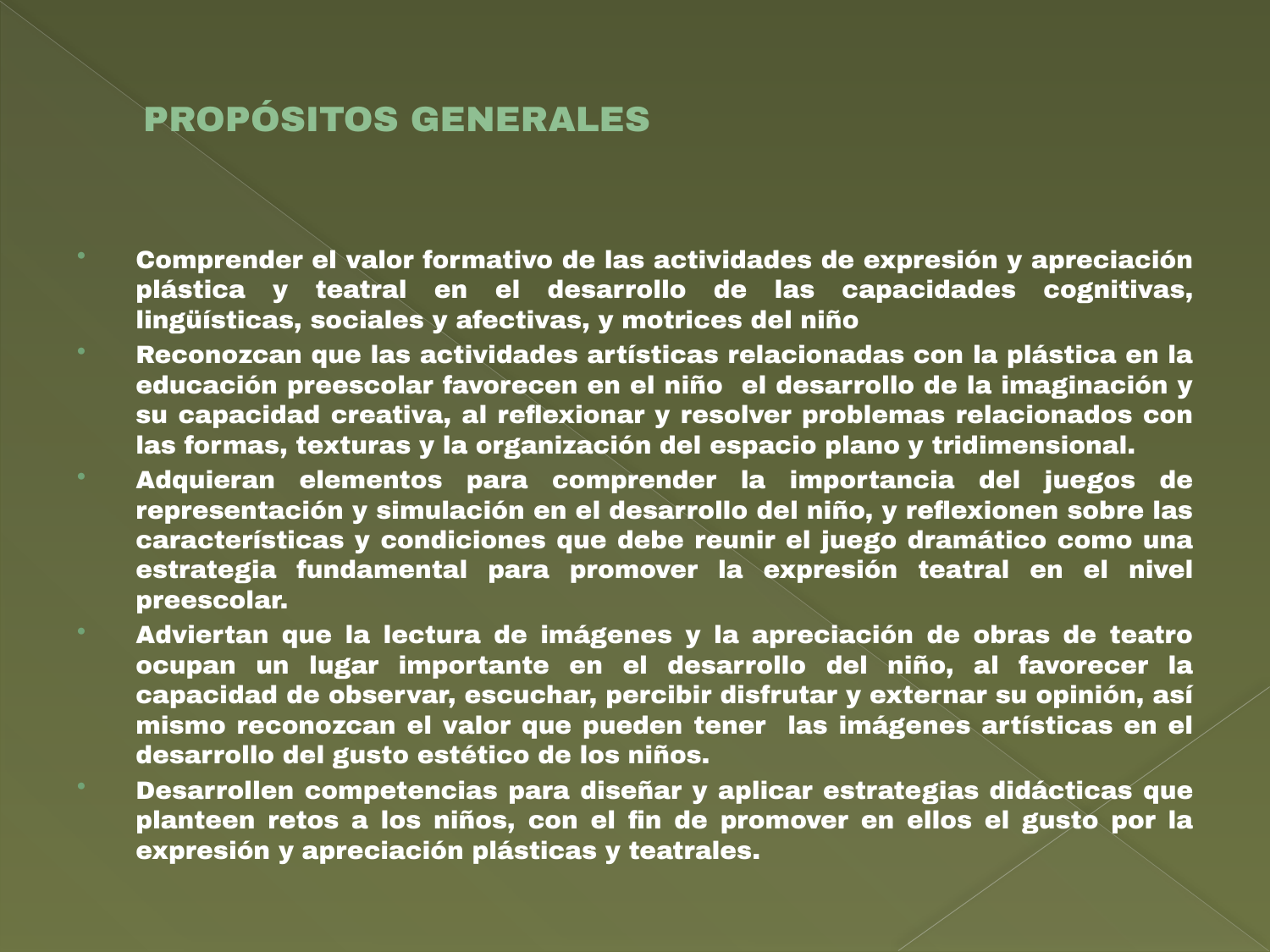

# PROPÓSITOS GENERALES

Comprender el valor formativo de las actividades de expresión y apreciación plástica y teatral en el desarrollo de las capacidades cognitivas, lingüísticas, sociales y afectivas, y motrices del niño
Reconozcan que las actividades artísticas relacionadas con la plástica en la educación preescolar favorecen en el niño  el desarrollo de la imaginación y su capacidad creativa, al reflexionar y resolver problemas relacionados con las formas, texturas y la organización del espacio plano y tridimensional.
Adquieran elementos para comprender la importancia del juegos de representación y simulación en el desarrollo del niño, y reflexionen sobre las características y condiciones que debe reunir el juego dramático como una estrategia fundamental para promover la expresión teatral en el nivel preescolar.
Adviertan que la lectura de imágenes y la apreciación de obras de teatro ocupan un lugar importante en el desarrollo del niño, al favorecer la capacidad de observar, escuchar, percibir disfrutar y externar su opinión, así mismo reconozcan el valor que pueden tener  las imágenes artísticas en el desarrollo del gusto estético de los niños.
Desarrollen competencias para diseñar y aplicar estrategias didácticas que planteen retos a los niños, con el fin de promover en ellos el gusto por la expresión y apreciación plásticas y teatrales.